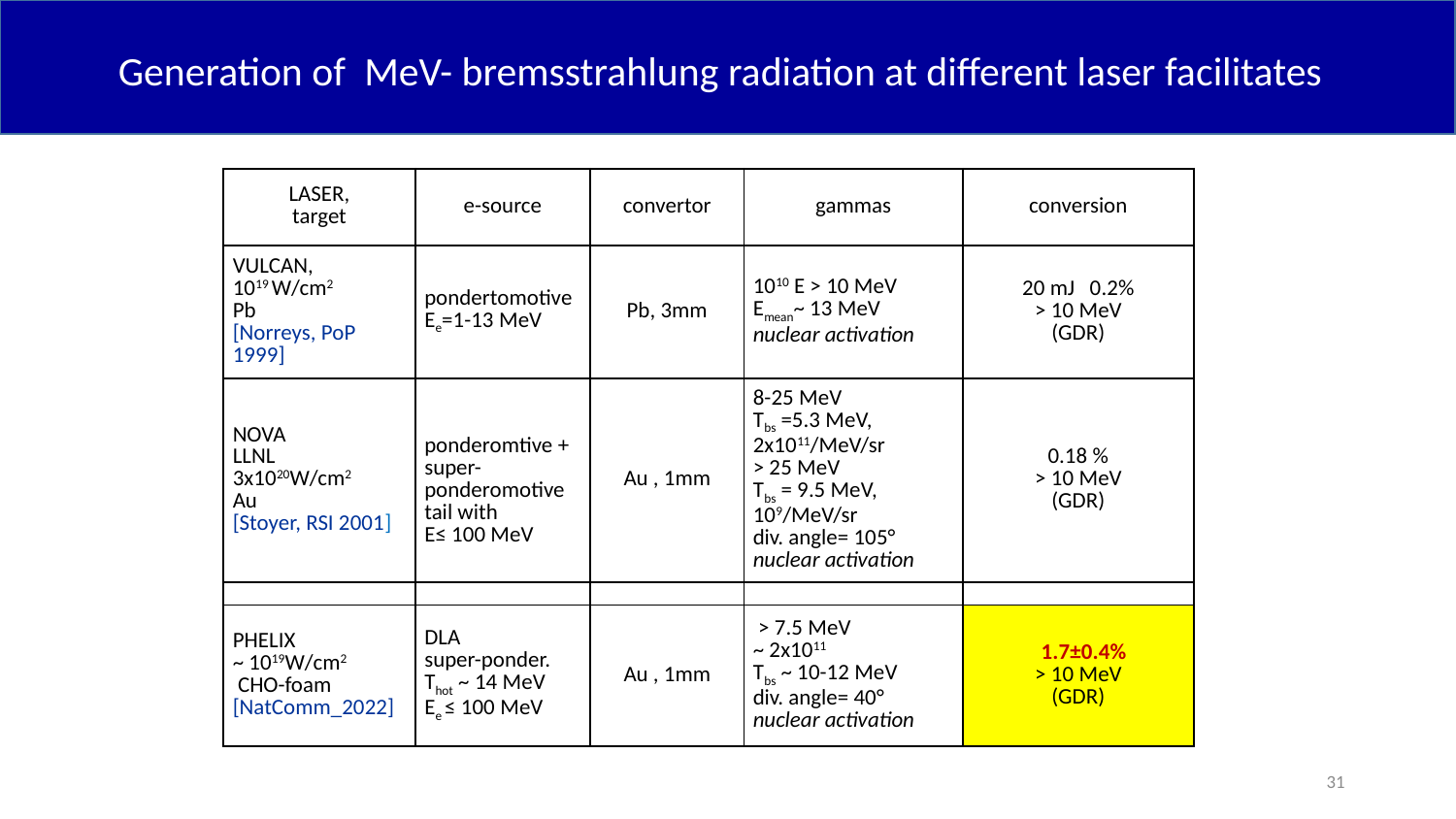

# Generation of  MeV- bremsstrahlung radiation at different laser facilitates
| LASER, target | e-source | convertor | gammas | conversion |
| --- | --- | --- | --- | --- |
| VULCAN, 1019 W/cm2 Pb [Norreys, PoP 1999] | pondertomotive Ee=1-13 MeV | Pb, 3mm | 1010 E > 10 MeV Emean~ 13 MeV nuclear activation | 20 mJ 0.2% > 10 MeV (GDR) |
| NOVA LLNL 3x1020W/cm2 Au [Stoyer, RSI 2001] | ponderomtive + super-ponderomotive tail with E≤ 100 MeV | Au , 1mm | 8-25 MeV Tbs =5.3 MeV, 2x1011/MeV/sr > 25 MeV Tbs = 9.5 MeV, 109/MeV/sr div. angle= 105° nuclear activation | 0.18 % > 10 MeV (GDR) |
|  |  |  |  |  |
| PHELIX ~ 1019W/cm2 CHO-foam [NatComm\_2022] | DLA super-ponder. Thot ~ 14 MeV Ee ≤ 100 MeV | Au , 1mm | > 7.5 MeV ~ 2x1011 Tbs ~ 10-12 MeV div. angle= 40° nuclear activation | 1.7±0.4% > 10 MeV (GDR) |
31